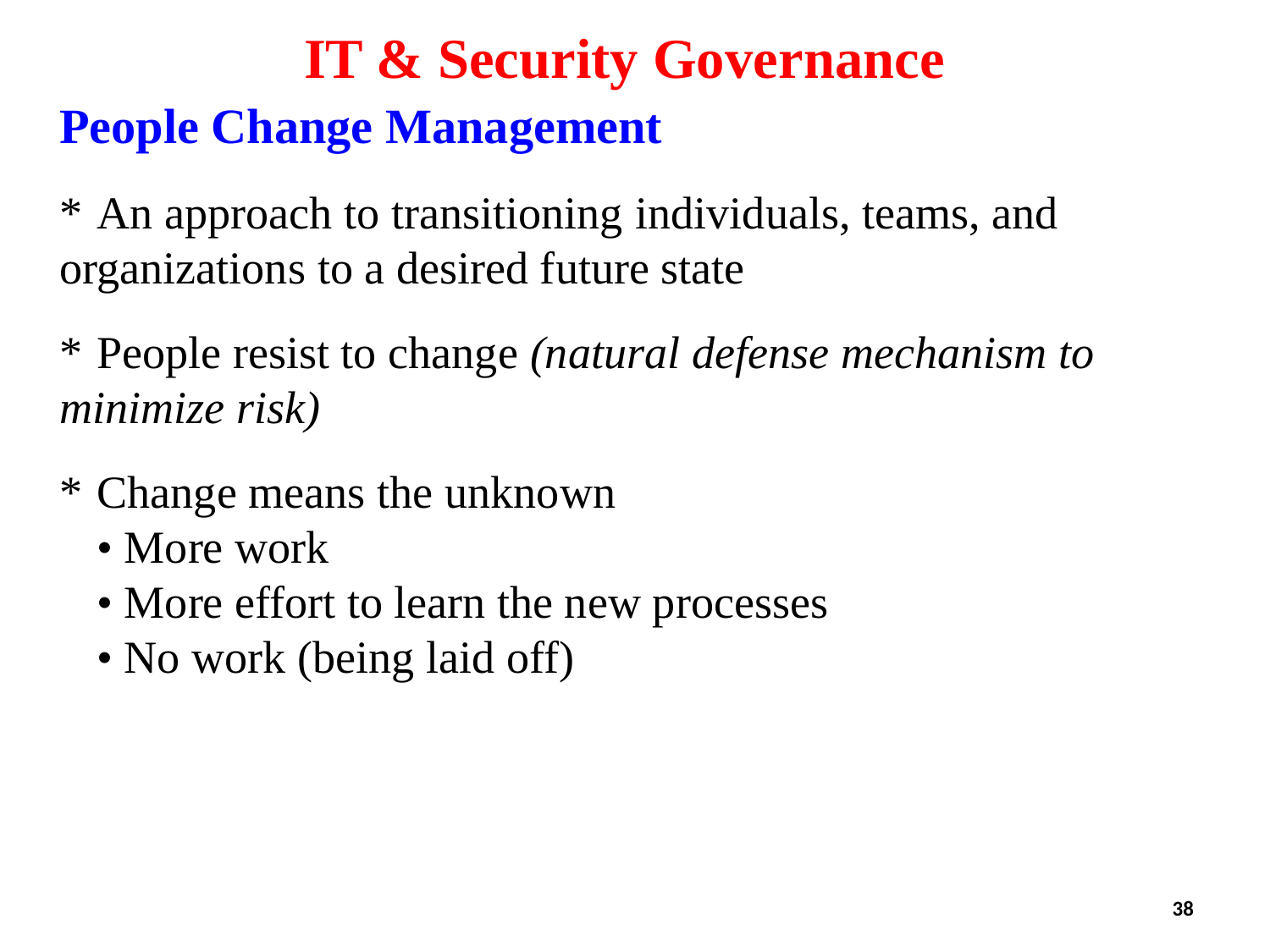

IT & Security Governance
People Change Management

*	An approach to transitioning individuals, teams, and organizations to a desired future state

*	People resist to change (natural defense mechanism to minimize risk)

*	Change means the unknown
	• More work
	• More effort to learn the new processes
	• No work (being laid off)
38